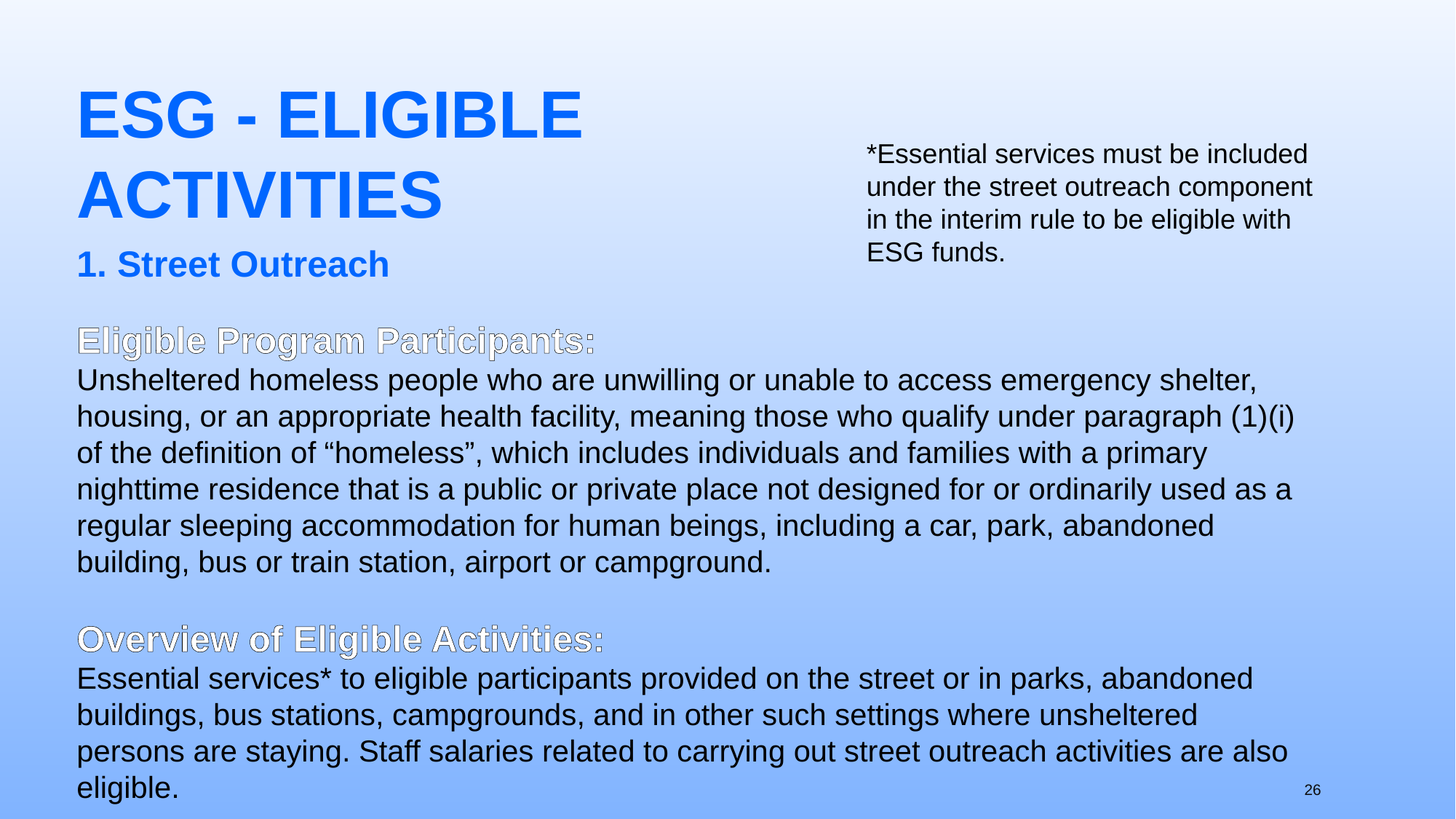

ESG - ELIGIBLE ACTIVITIES
*Essential services must be included under the street outreach component in the interim rule to be eligible with ESG funds.
1. Street Outreach

Eligible Program Participants:
Unsheltered homeless people who are unwilling or unable to access emergency shelter, housing, or an appropriate health facility, meaning those who qualify under paragraph (1)(i) of the definition of “homeless”, which includes individuals and families with a primary nighttime residence that is a public or private place not designed for or ordinarily used as a regular sleeping accommodation for human beings, including a car, park, abandoned building, bus or train station, airport or campground.

Overview of Eligible Activities:
Essential services* to eligible participants provided on the street or in parks, abandoned buildings, bus stations, campgrounds, and in other such settings where unsheltered persons are staying. Staff salaries related to carrying out street outreach activities are also eligible.

26